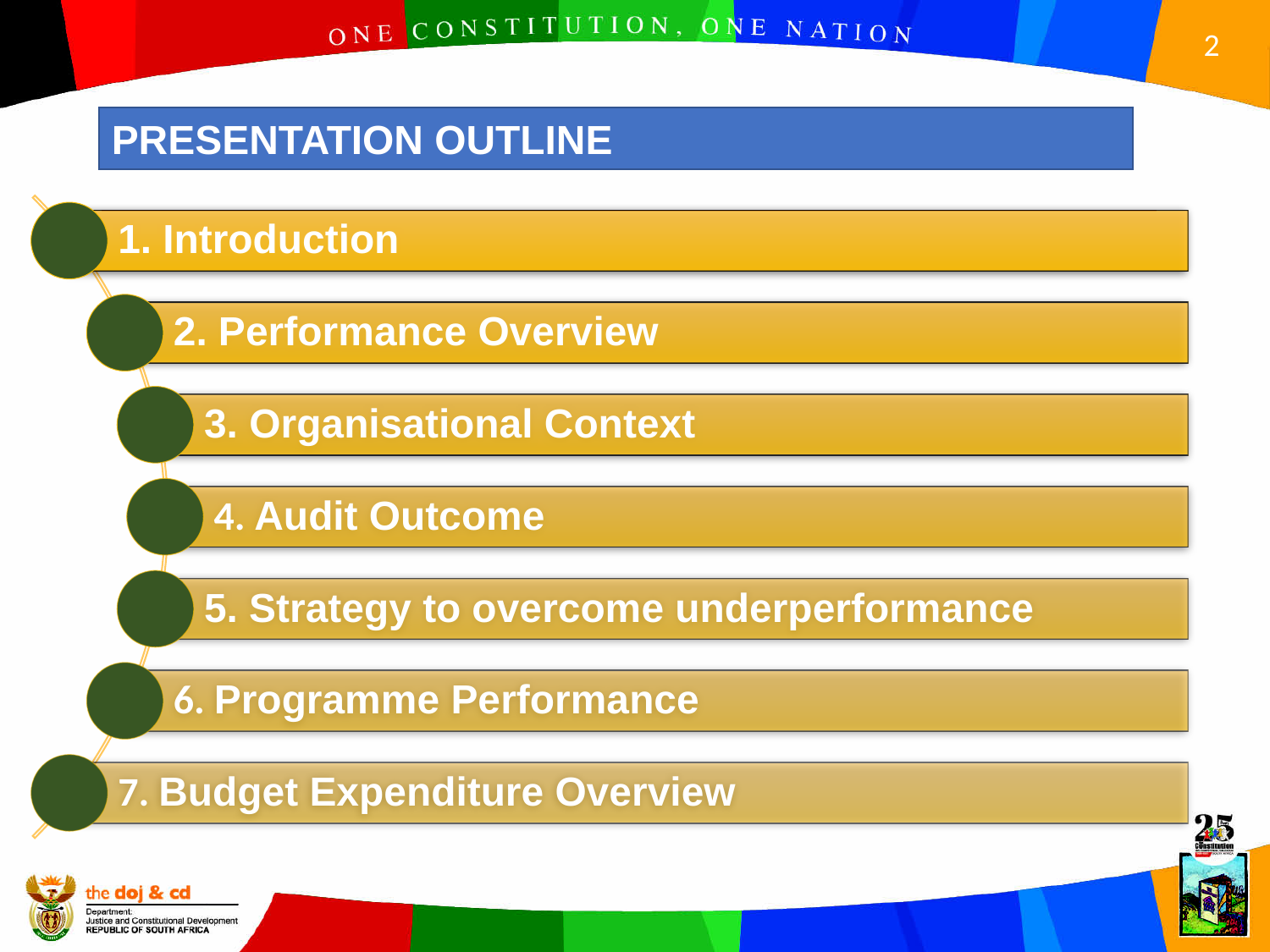

PRESENTATION OUTLINE
1. Introduction
2. Performance Overview
3. Organisational Context
4. Audit Outcome
5. Strategy to overcome underperformance
6. Programme Performance
7. Budget Expenditure Overview